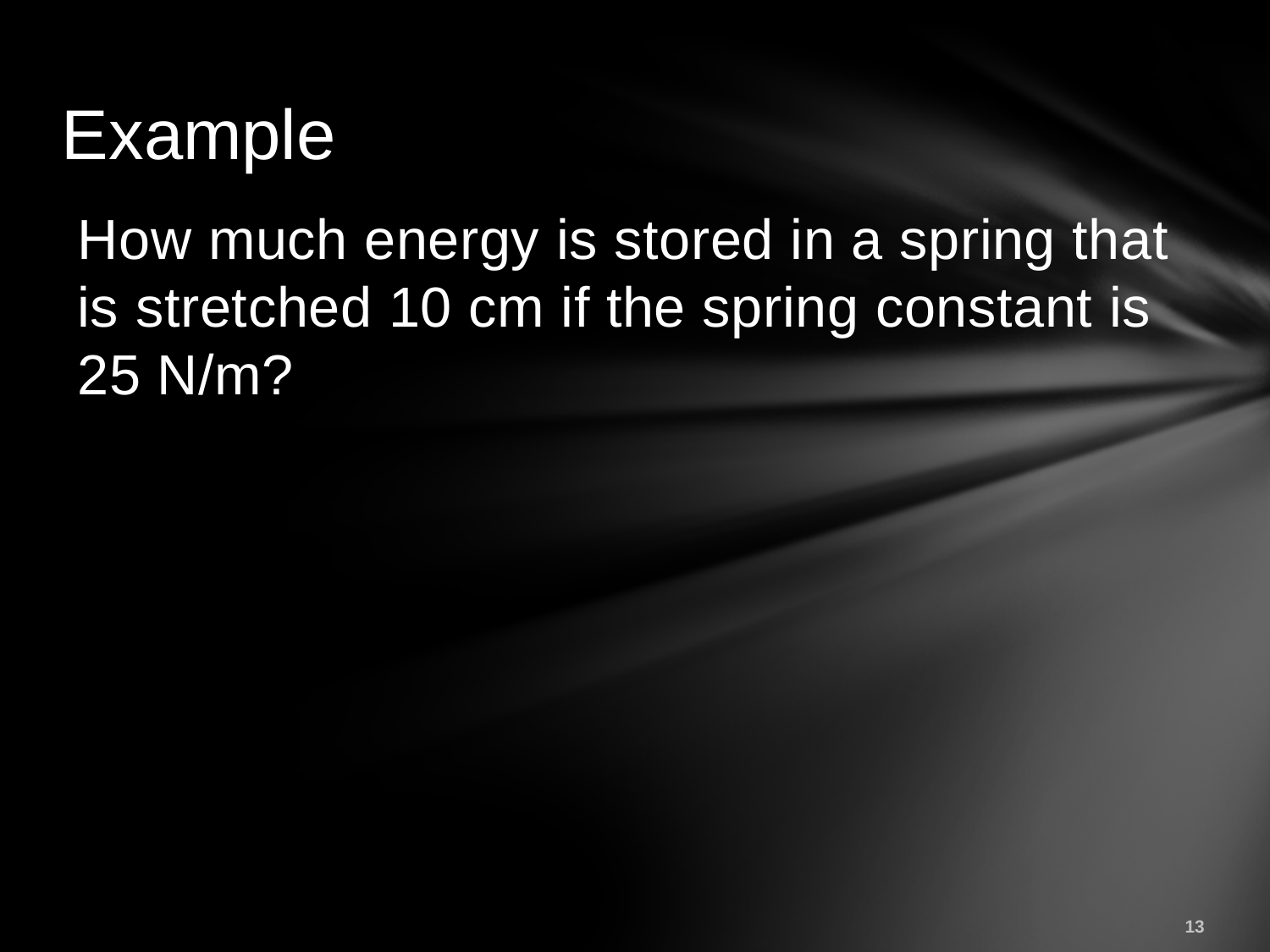

# Example
How much energy is stored in a spring that is stretched 10 cm if the spring constant is 25 N/m?
13